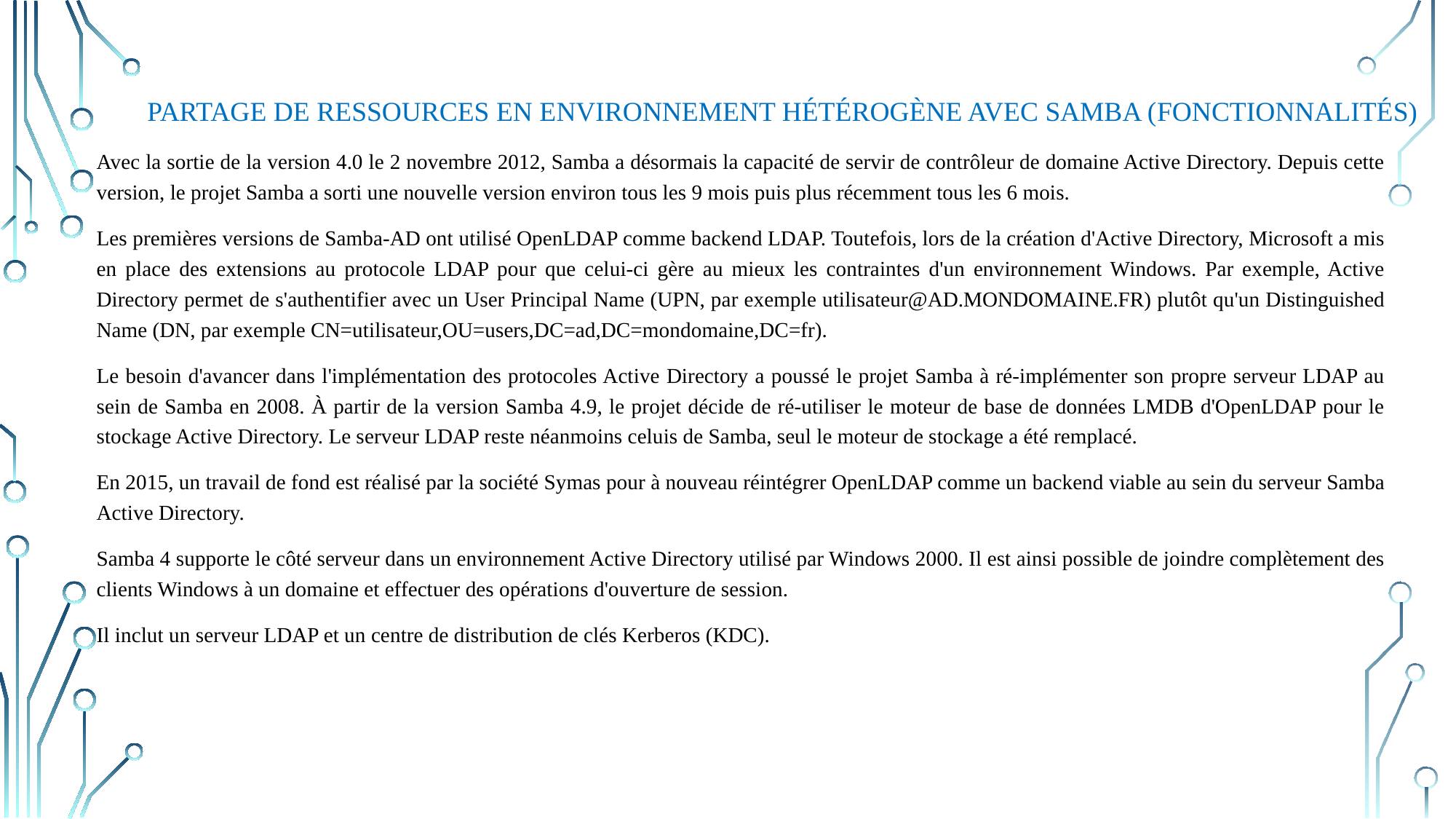

# Partage de ressources en environnement hétérogène avec Samba (Fonctionnalités)
Avec la sortie de la version 4.0 le 2 novembre 2012, Samba a désormais la capacité de servir de contrôleur de domaine Active Directory. Depuis cette version, le projet Samba a sorti une nouvelle version environ tous les 9 mois puis plus récemment tous les 6 mois.
Les premières versions de Samba-AD ont utilisé OpenLDAP comme backend LDAP. Toutefois, lors de la création d'Active Directory, Microsoft a mis en place des extensions au protocole LDAP pour que celui-ci gère au mieux les contraintes d'un environnement Windows. Par exemple, Active Directory permet de s'authentifier avec un User Principal Name (UPN, par exemple utilisateur@AD.MONDOMAINE.FR) plutôt qu'un Distinguished Name (DN, par exemple CN=utilisateur,OU=users,DC=ad,DC=mondomaine,DC=fr).
Le besoin d'avancer dans l'implémentation des protocoles Active Directory a poussé le projet Samba à ré-implémenter son propre serveur LDAP au sein de Samba en 2008. À partir de la version Samba 4.9, le projet décide de ré-utiliser le moteur de base de données LMDB d'OpenLDAP pour le stockage Active Directory. Le serveur LDAP reste néanmoins celuis de Samba, seul le moteur de stockage a été remplacé.
En 2015, un travail de fond est réalisé par la société Symas pour à nouveau réintégrer OpenLDAP comme un backend viable au sein du serveur Samba Active Directory.
Samba 4 supporte le côté serveur dans un environnement Active Directory utilisé par Windows 2000. Il est ainsi possible de joindre complètement des clients Windows à un domaine et effectuer des opérations d'ouverture de session.
Il inclut un serveur LDAP et un centre de distribution de clés Kerberos (KDC).